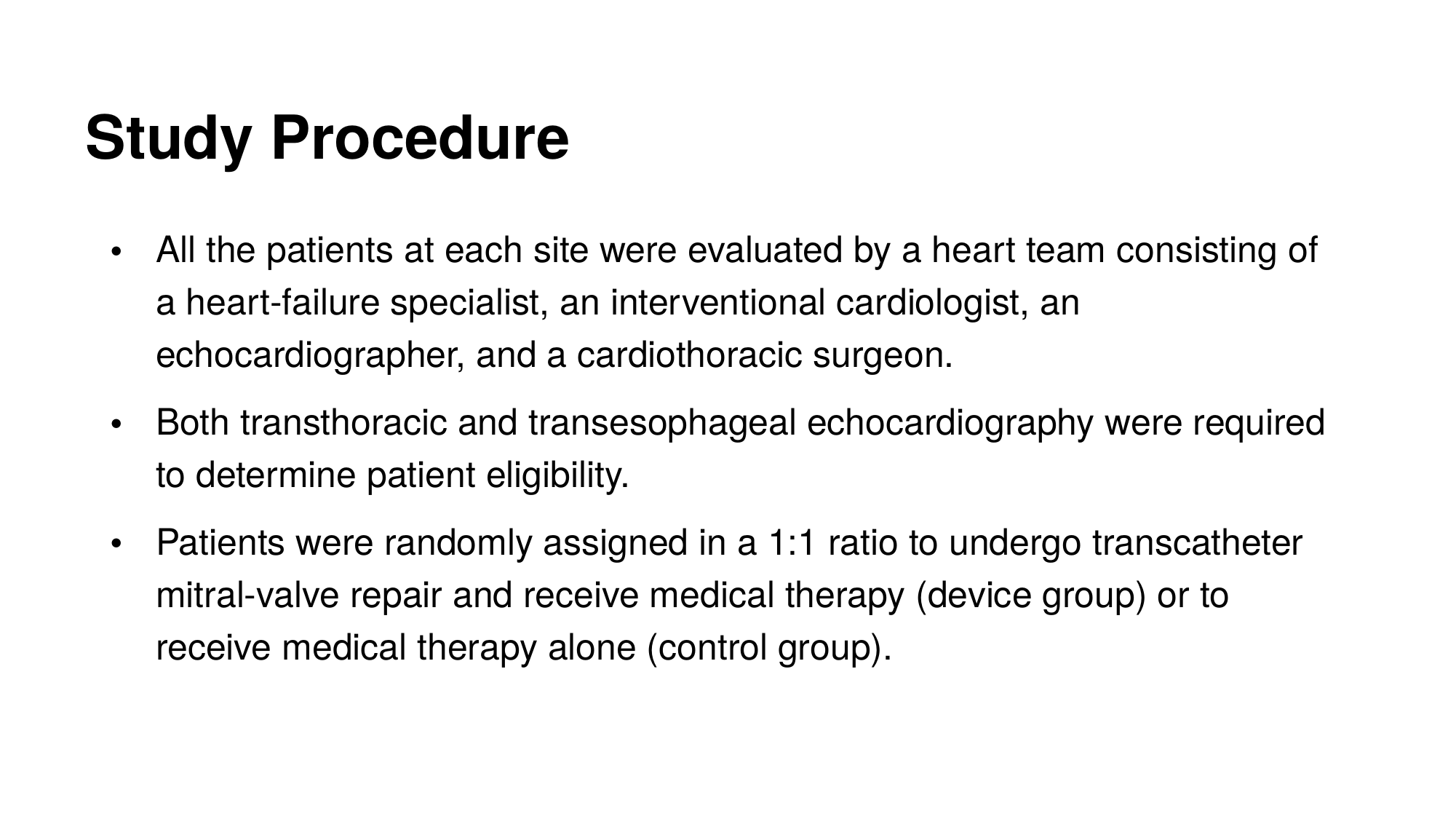

# Study Procedure
All the patients at each site were evaluated by a heart team consisting of a heart-failure specialist, an interventional cardiologist, an echocardiographer, and a cardiothoracic surgeon.
Both transthoracic and transesophageal echocardiography were required to determine patient eligibility.
Patients were randomly assigned in a 1:1 ratio to undergo transcatheter mitral-valve repair and receive medical therapy (device group) or to receive medical therapy alone (control group).